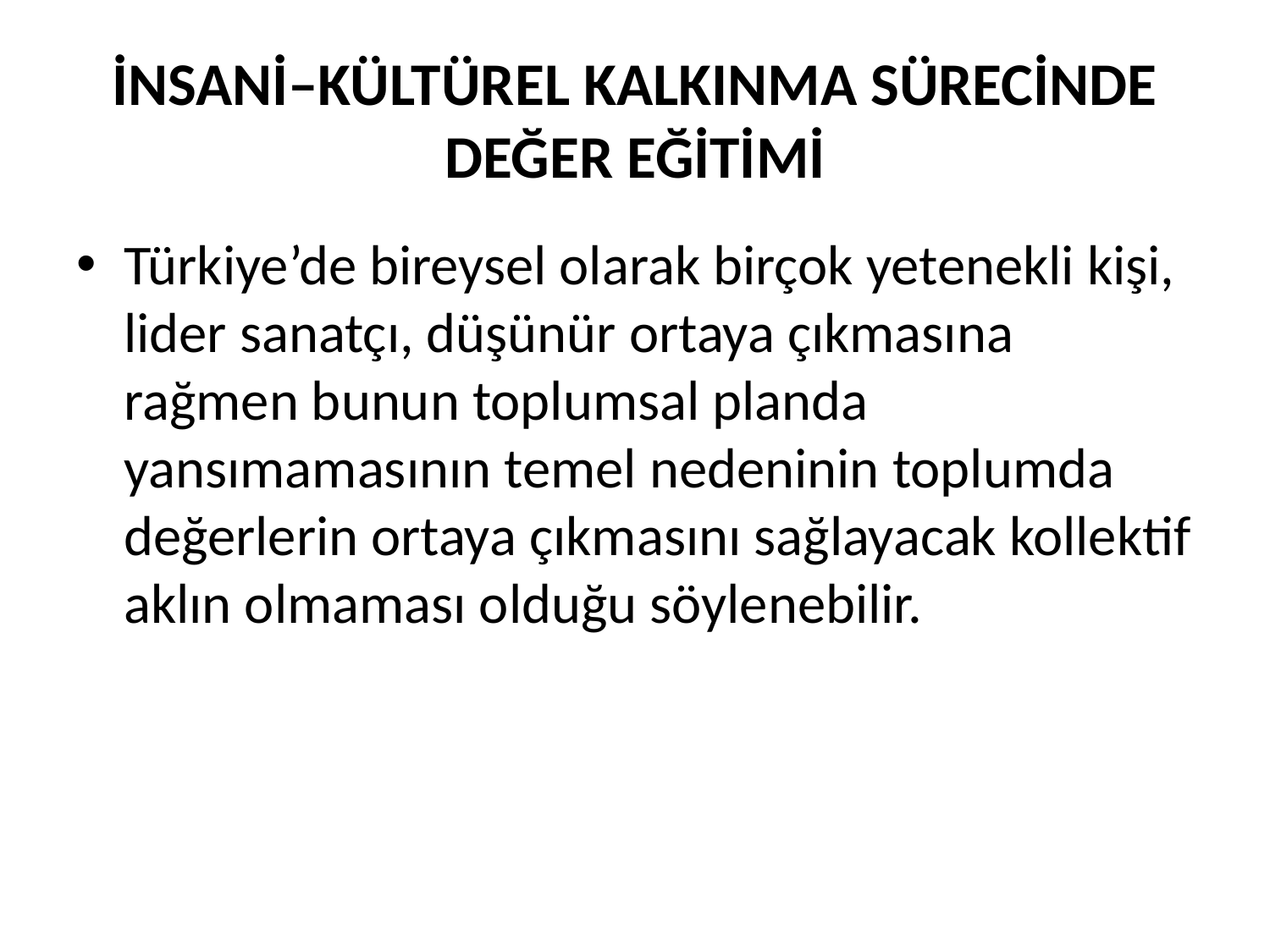

# İNSANİ–KÜLTÜREL KALKINMA SÜRECİNDE DEĞER EĞİTİMİ
Türkiye’de bireysel olarak birçok yetenekli kişi, lider sanatçı, düşünür ortaya çıkmasına rağmen bunun toplumsal planda yansımamasının temel nedeninin toplumda değerlerin ortaya çıkmasını sağlayacak kollektif aklın olmaması olduğu söylenebilir.